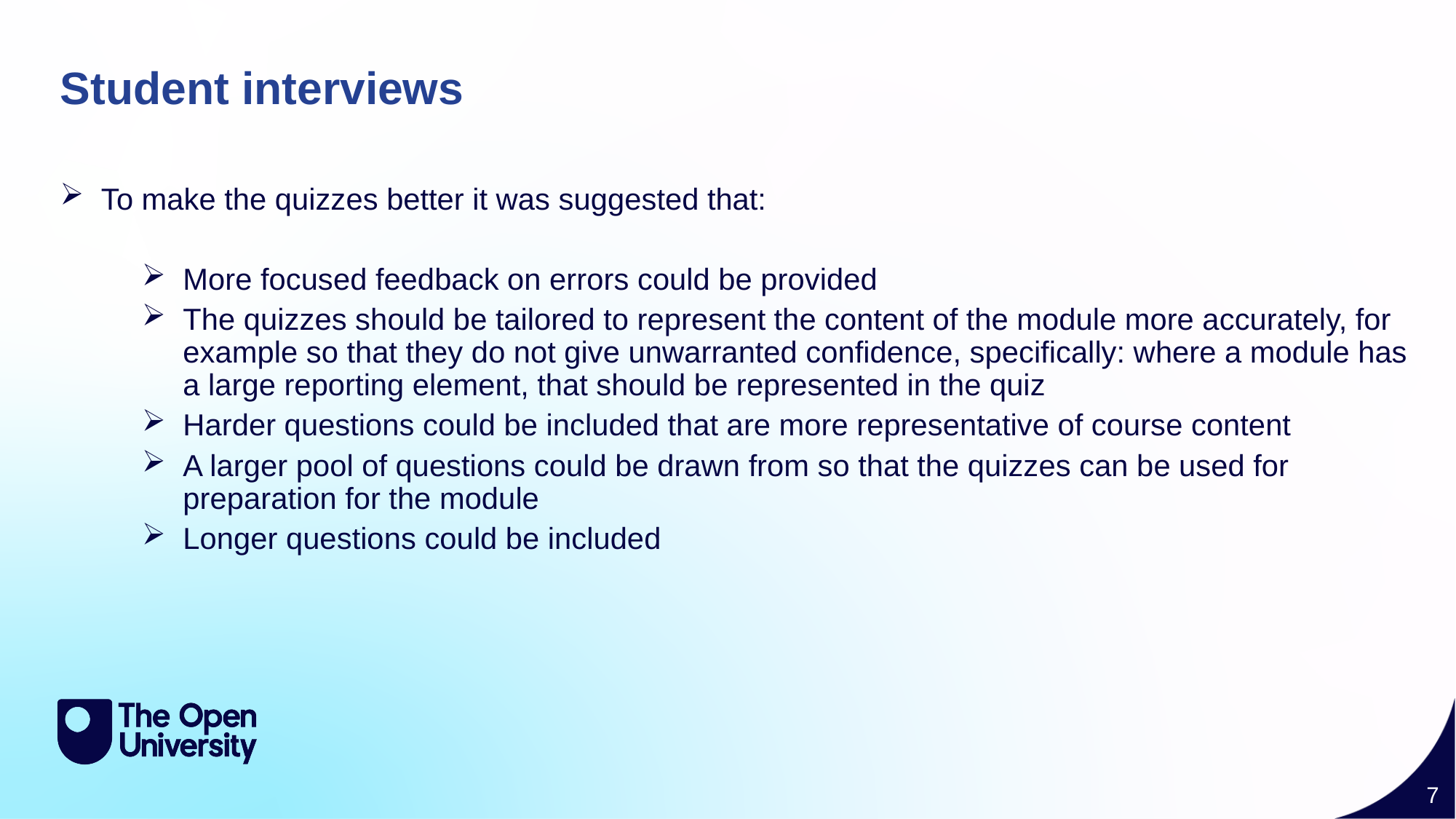

Student interviews
To make the quizzes better it was suggested that:​

More focused feedback on errors could be provided​
The quizzes should be tailored to represent the content of the module more accurately, for example so that they do not give unwarranted confidence, specifically: where a module has a large reporting element, that should be represented in the quiz​
Harder questions could be included that are more representative of course content​
A larger pool of questions could be drawn from so that the quizzes can be used for preparation for the module​
Longer questions could be included​